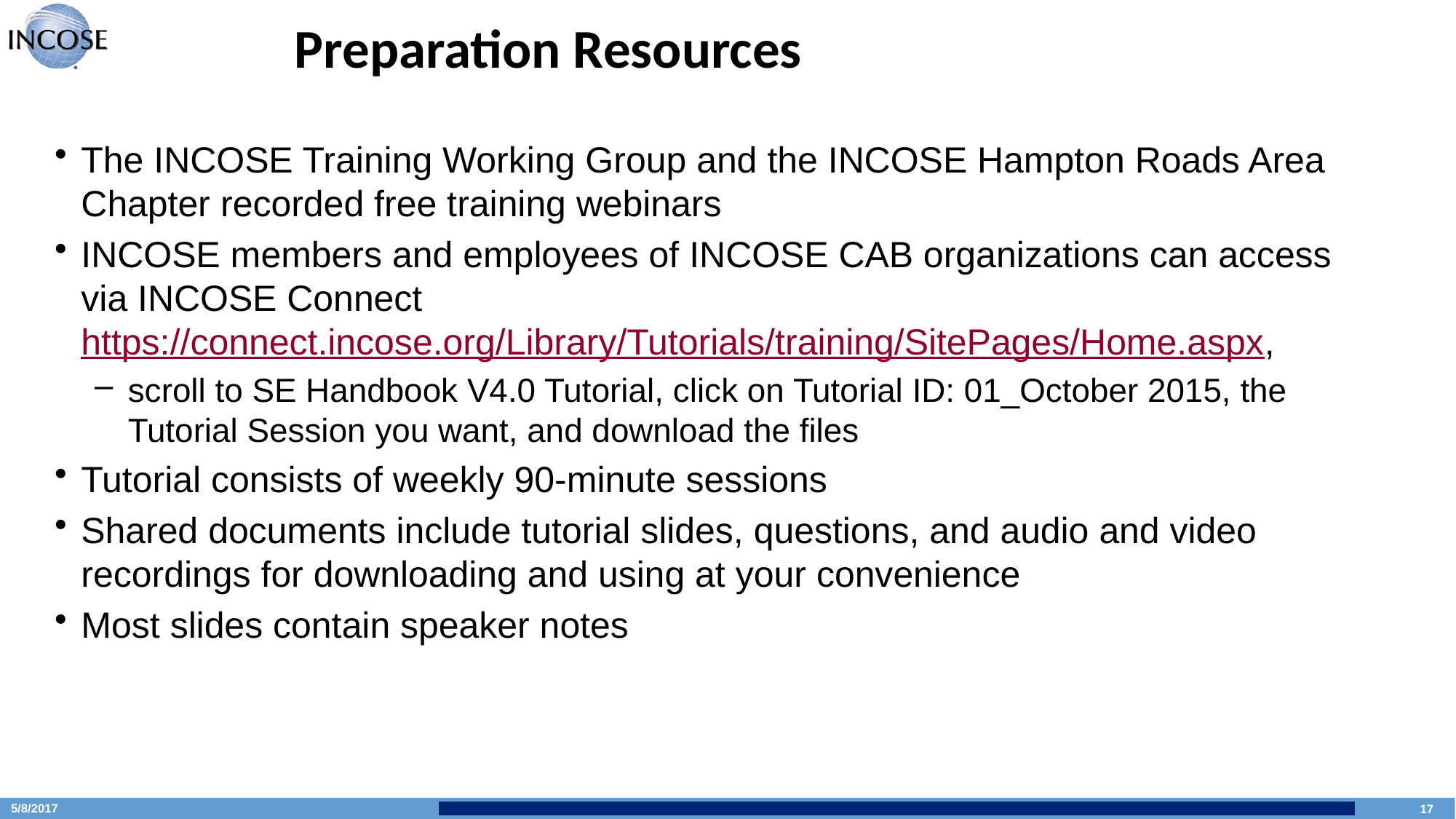

# Preparation Resources
The INCOSE Training Working Group and the INCOSE Hampton Roads Area Chapter recorded free training webinars
INCOSE members and employees of INCOSE CAB organizations can access via INCOSE Connect https://connect.incose.org/Library/Tutorials/training/SitePages/Home.aspx,
scroll to SE Handbook V4.0 Tutorial, click on Tutorial ID: 01_October 2015, the Tutorial Session you want, and download the files
Tutorial consists of weekly 90-minute sessions
Shared documents include tutorial slides, questions, and audio and video recordings for downloading and using at your convenience
Most slides contain speaker notes
|  |  |  |  |  |  |  |  |  |  |  |  |  |  |  |  |  |  |
| --- | --- | --- | --- | --- | --- | --- | --- | --- | --- | --- | --- | --- | --- | --- | --- | --- | --- |